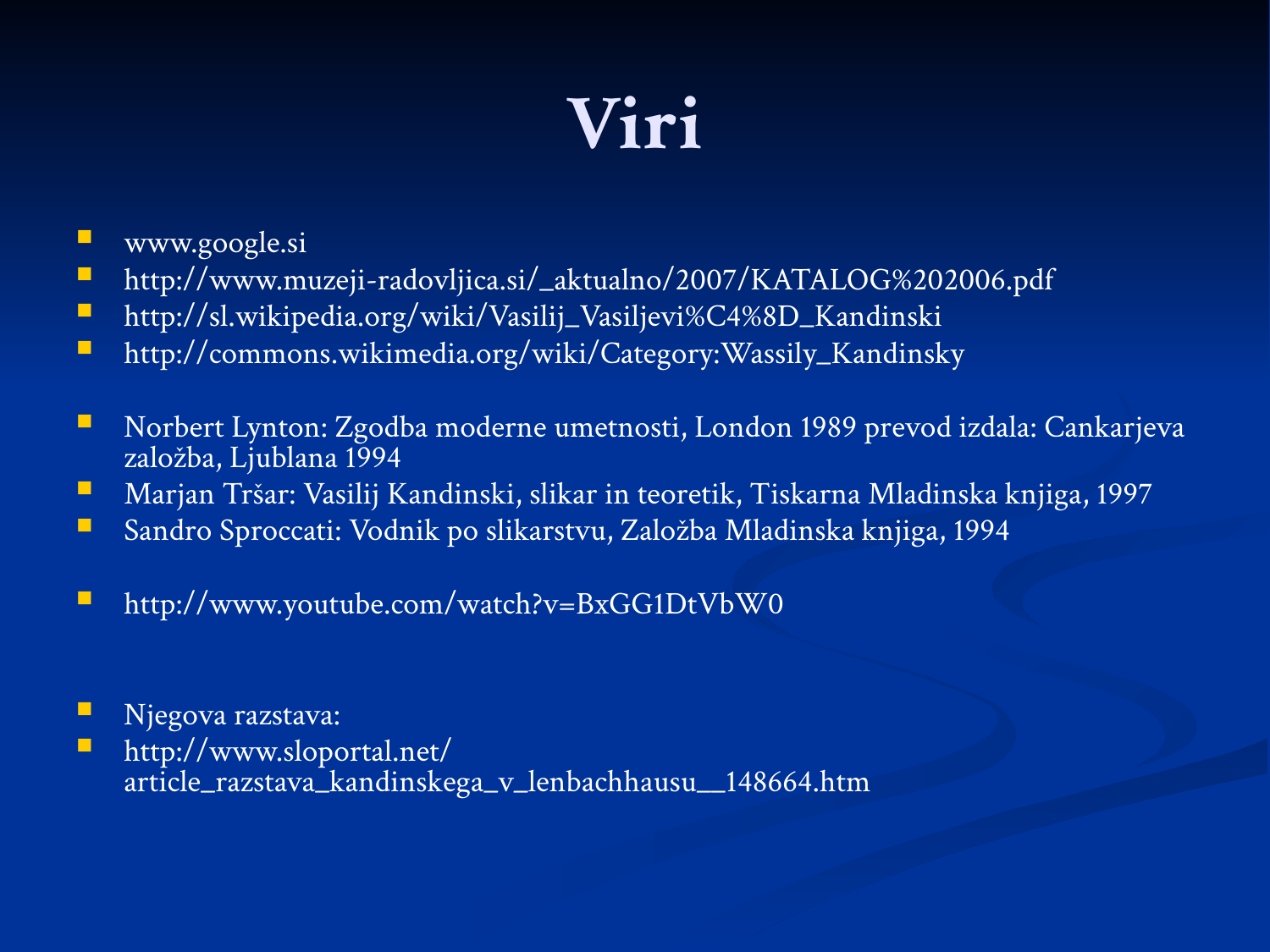

# Viri
www.google.si
http://www.muzeji-radovljica.si/_aktualno/2007/KATALOG%202006.pdf
http://sl.wikipedia.org/wiki/Vasilij_Vasiljevi%C4%8D_Kandinski
http://commons.wikimedia.org/wiki/Category:Wassily_Kandinsky

Norbert Lynton: Zgodba moderne umetnosti, London 1989 prevod izdala: Cankarjeva založba, Ljublana 1994
Marjan Tršar: Vasilij Kandinski, slikar in teoretik, Tiskarna Mladinska knjiga, 1997
Sandro Sproccati: Vodnik po slikarstvu, Založba Mladinska knjiga, 1994

http://www.youtube.com/watch?v=BxGG1DtVbW0

Njegova razstava:
http://www.sloportal.net/article_razstava_kandinskega_v_lenbachhausu__148664.htm